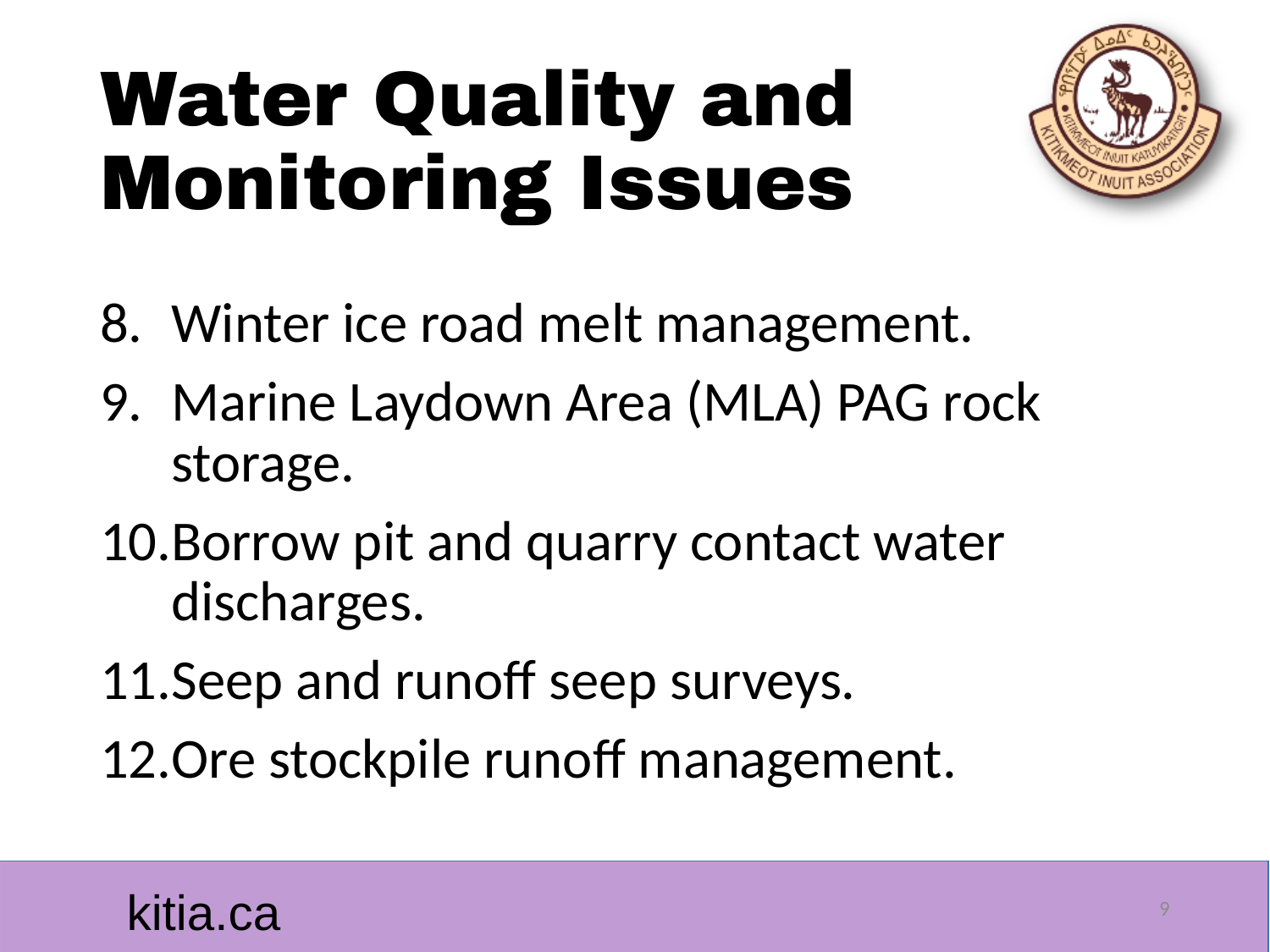

# Water Quality and Monitoring Issues

Winter ice road melt management.
Marine Laydown Area (MLA) PAG rock storage.
Borrow pit and quarry contact water discharges.
Seep and runoff seep surveys.
Ore stockpile runoff management.
9